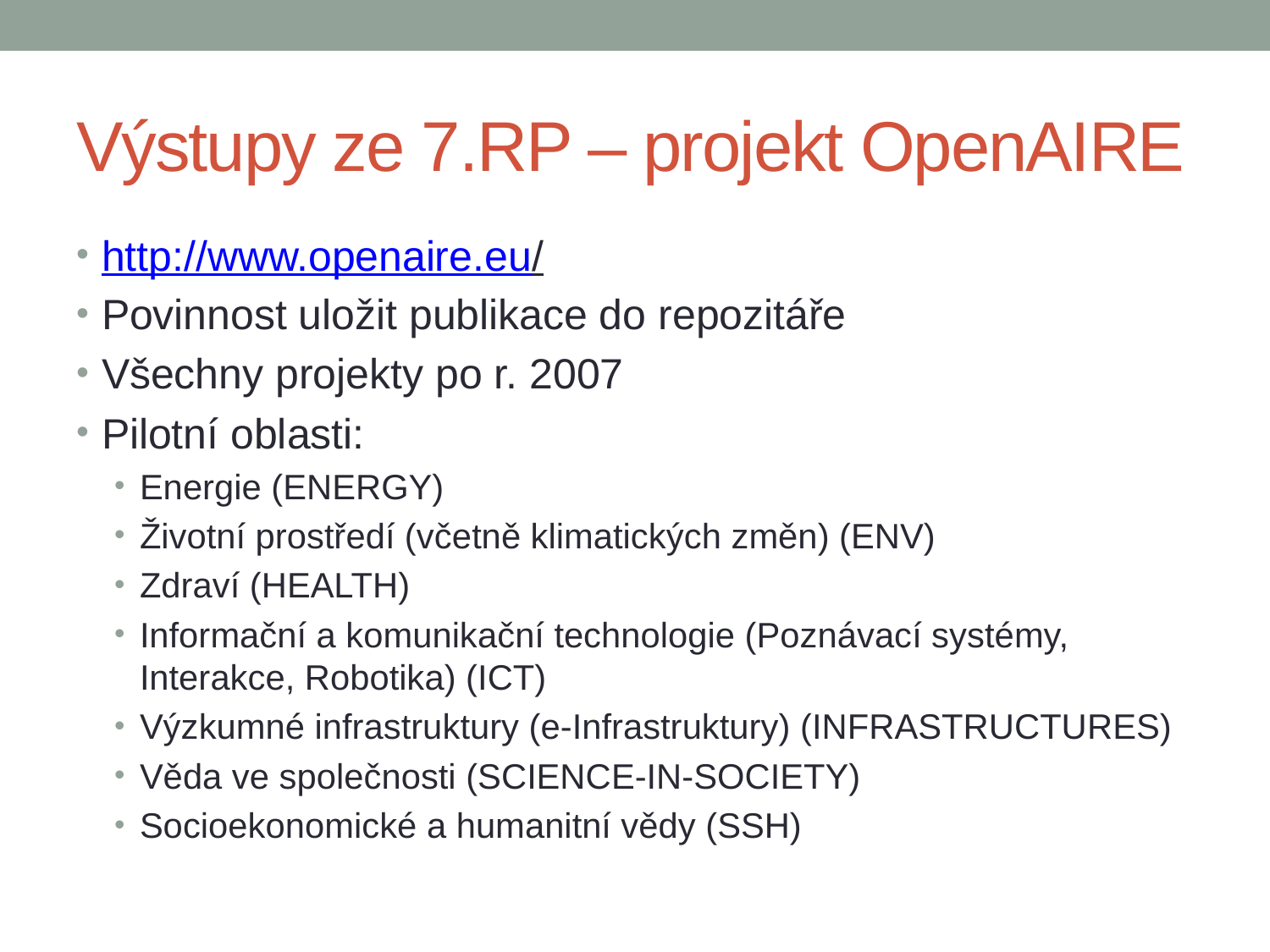

# Výstupy ze 7.RP – projekt OpenAIRE
http://www.openaire.eu/
Povinnost uložit publikace do repozitáře
Všechny projekty po r. 2007
Pilotní oblasti:
Energie (ENERGY)
Životní prostředí (včetně klimatických změn) (ENV)
Zdraví (HEALTH)
Informační a komunikační technologie (Poznávací systémy, Interakce, Robotika) (ICT)
Výzkumné infrastruktury (e-Infrastruktury) (INFRASTRUCTURES)
Věda ve společnosti (SCIENCE-IN-SOCIETY)
Socioekonomické a humanitní vědy (SSH)